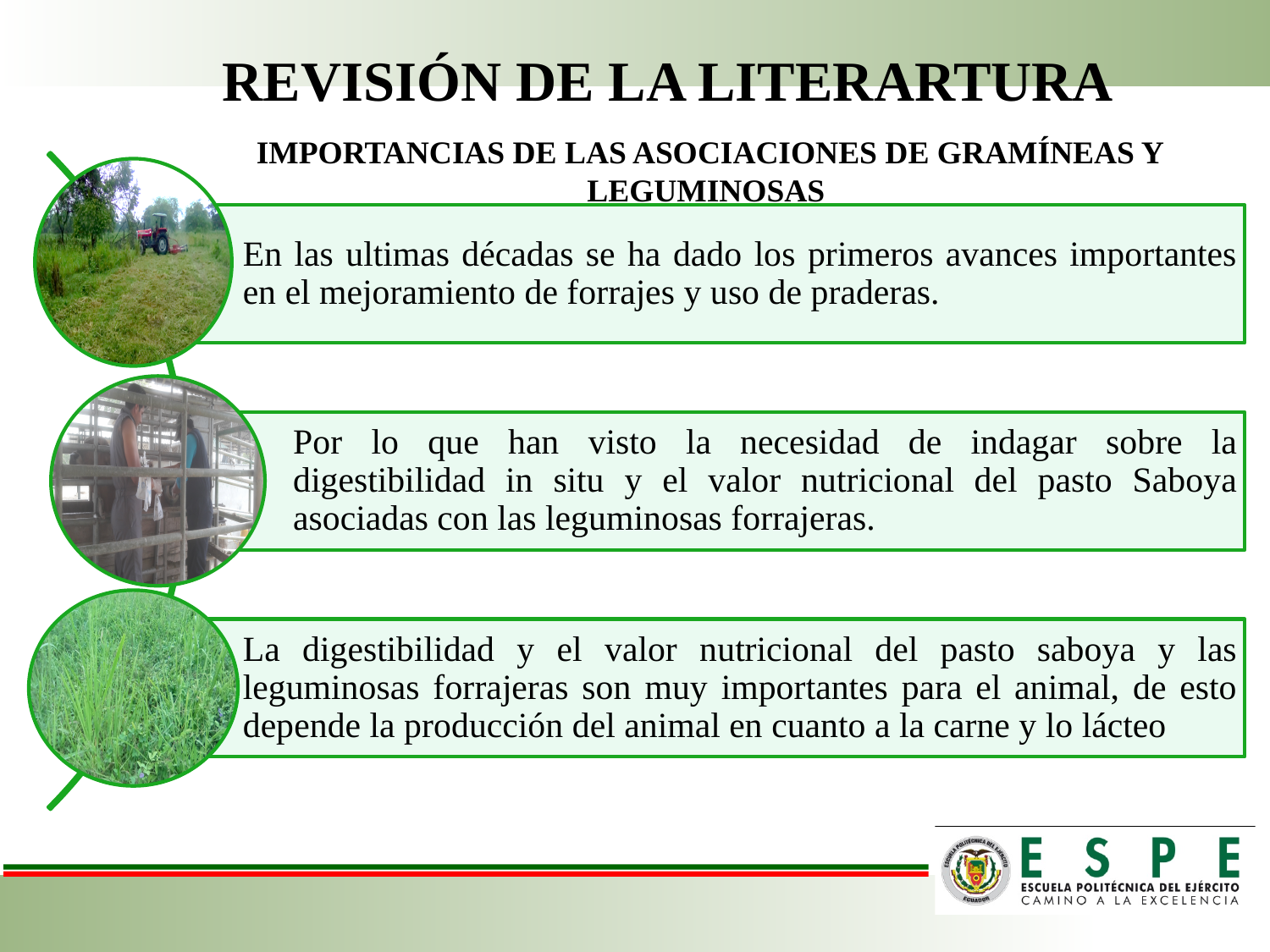

# REVISIÓN DE LA LITERARTURA
IMPORTANCIAS DE LAS ASOCIACIONES DE GRAMÍNEAS Y LEGUMINOSAS
En las ultimas décadas se ha dado los primeros avances importantes en el mejoramiento de forrajes y uso de praderas.
Por lo que han visto la necesidad de indagar sobre la digestibilidad in situ y el valor nutricional del pasto Saboya asociadas con las leguminosas forrajeras.
La digestibilidad y el valor nutricional del pasto saboya y las leguminosas forrajeras son muy importantes para el animal, de esto depende la producción del animal en cuanto a la carne y lo lácteo